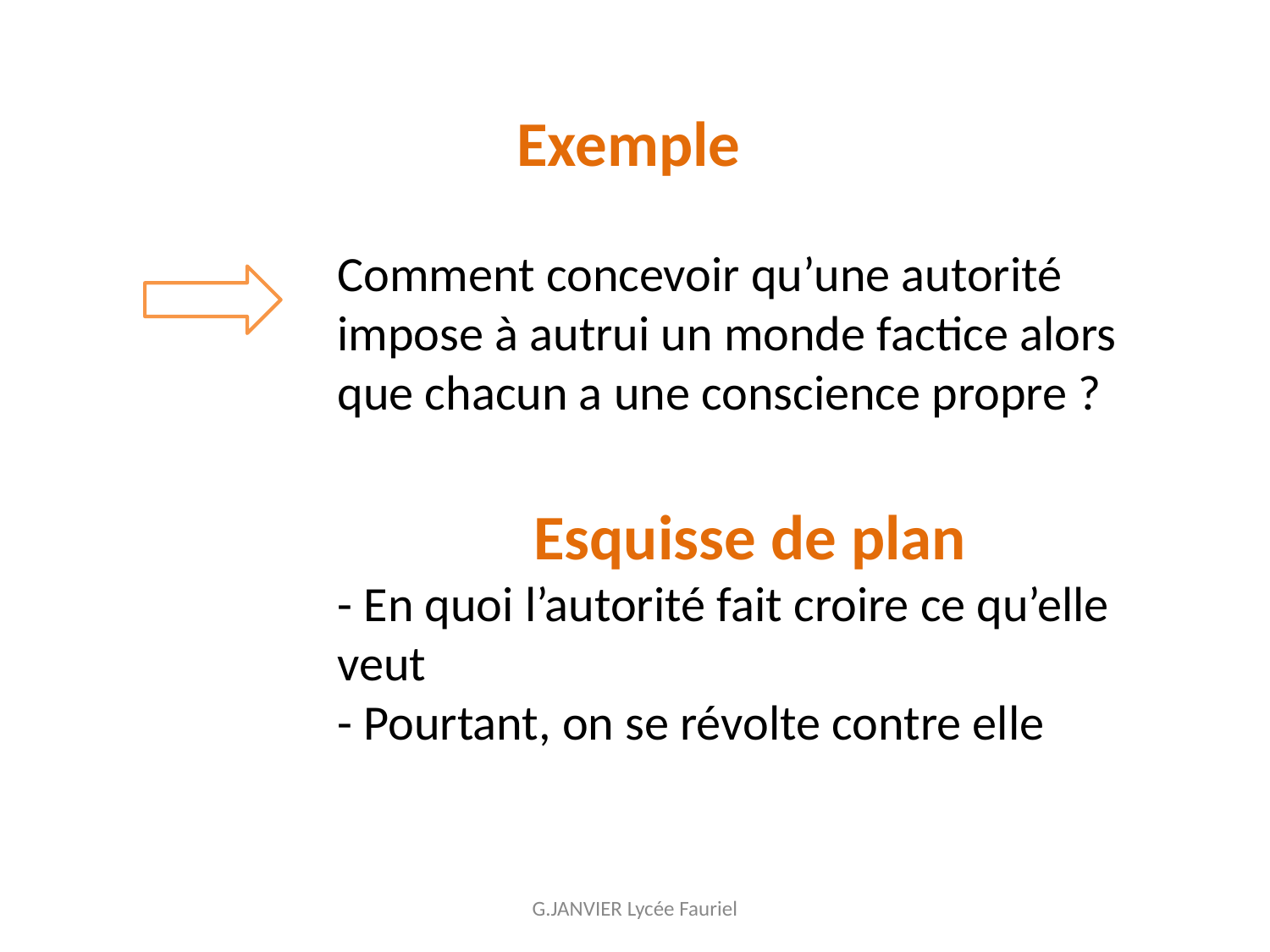

Exemple
Comment concevoir qu’une autorité impose à autrui un monde factice alors que chacun a une conscience propre ?

Esquisse de plan
- En quoi l’autorité fait croire ce qu’elle veut
- Pourtant, on se révolte contre elle

G.JANVIER Lycée Fauriel